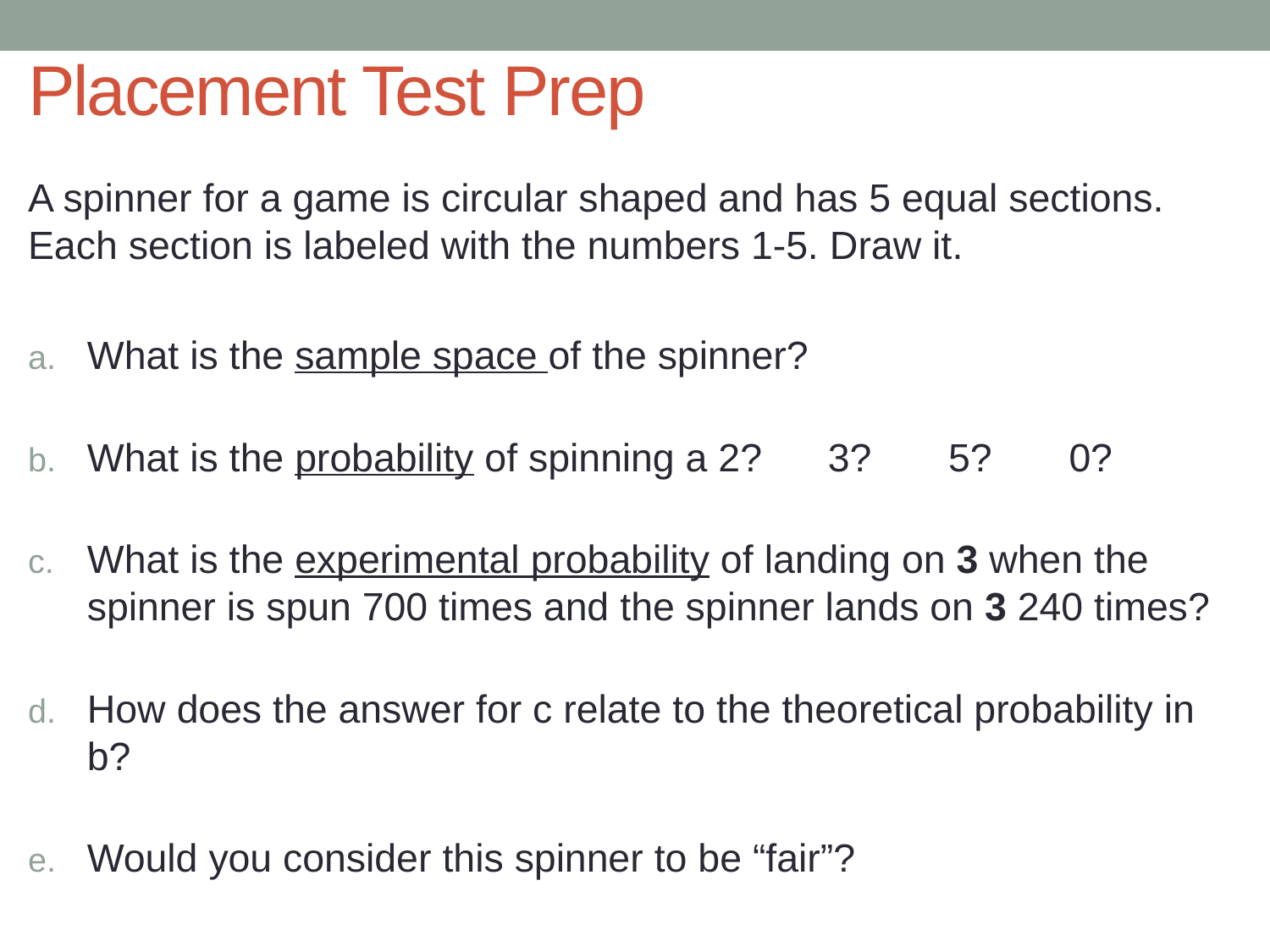

# Placement Test Prep
A spinner for a game is circular shaped and has 5 equal sections.  Each section is labeled with the numbers 1-5. Draw it.

What is the sample space of the spinner?
What is the probability of spinning a 2?      3?       5?       0?
What is the experimental probability of landing on 3 when the spinner is spun 700 times and the spinner lands on 3 240 times?
How does the answer for c relate to the theoretical probability in b?
Would you consider this spinner to be “fair”?